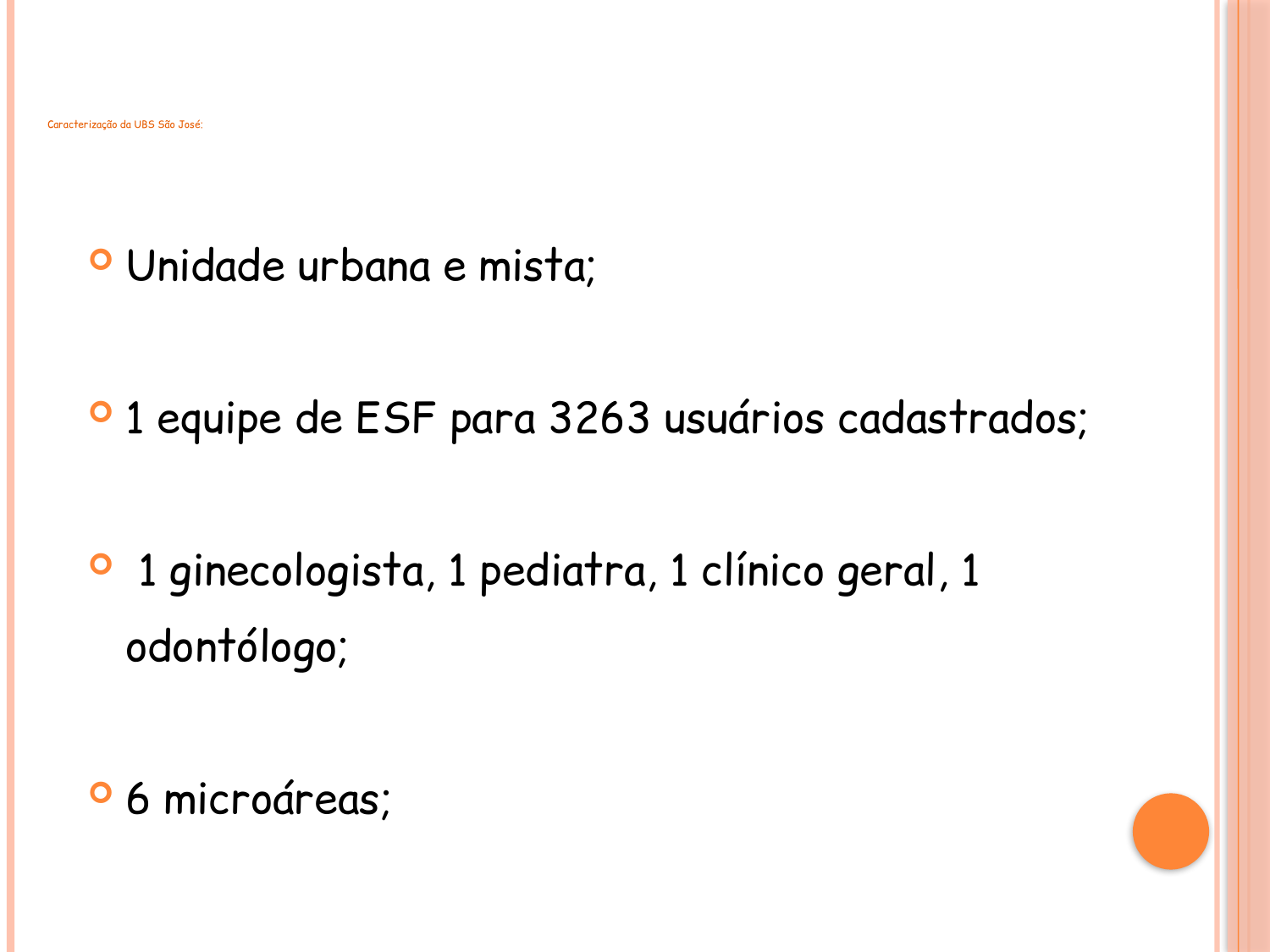

# Caracterização da UBS São José:
Unidade urbana e mista;

1 equipe de ESF para 3263 usuários cadastrados;

 1 ginecologista, 1 pediatra, 1 clínico geral, 1 odontólogo;

6 microáreas;